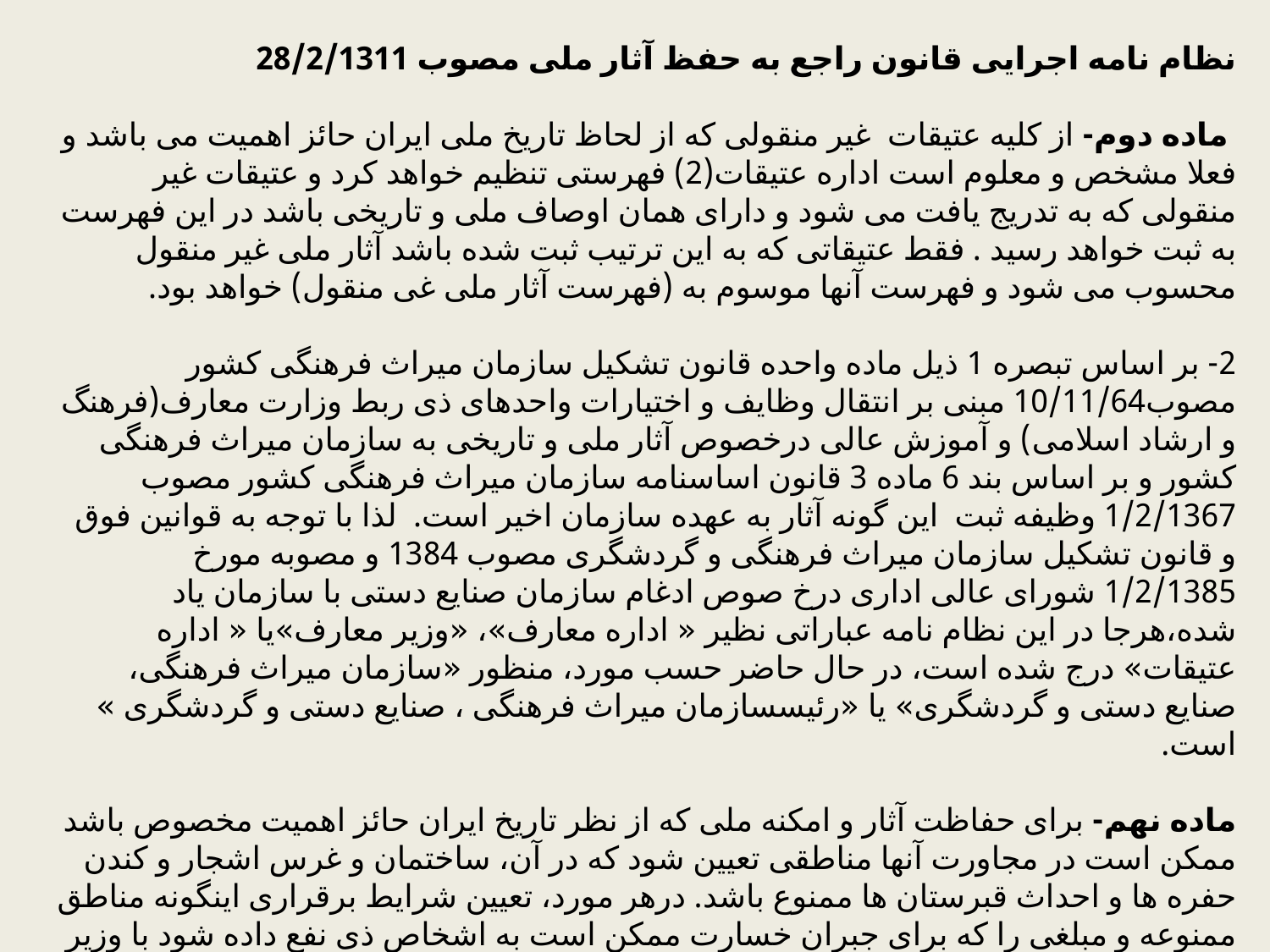

نظام نامه اجرایی قانون راجع به حفظ آثار ملی مصوب 28/2/1311

 ماده دوم- از کلیه عتیقات  غیر منقولی که از لحاظ تاریخ ملی ایران حائز اهمیت می باشد و فعلا مشخص و معلوم است اداره عتیقات(2) فهرستی تنظیم خواهد کرد و عتیقات غیر منقولی که به تدریج یافت می شود و دارای همان اوصاف ملی و تاریخی باشد در این فهرست به ثبت خواهد رسید . فقط عتیقاتی که به این ترتیب ثبت شده باشد آثار ملی غیر منقول محسوب می شود و فهرست آنها موسوم به (فهرست آثار ملی غی منقول) خواهد بود.
2- بر اساس تبصره 1 ذیل ماده واحده قانون تشکیل سازمان میراث فرهنگی کشور مصوب10/11/64 مبنی بر انتقال وظایف و اختیارات واحدهای ذی ربط وزارت معارف(فرهنگ و ارشاد اسلامی) و آموزش عالی درخصوص آثار ملی و تاریخی به سازمان میراث فرهنگی کشور و بر اساس بند 6 ماده 3 قانون اساسنامه سازمان میراث فرهنگی کشور مصوب 1/2/1367 وظیفه ثبت  این گونه آثار به عهده سازمان اخیر است.  لذا با توجه به قوانین فوق و قانون تشکیل سازمان میراث فرهنگی و گردشگری مصوب 1384 و مصوبه مورخ 1/2/1385 شورای عالی اداری درخ صوص ادغام سازمان صنایع دستی با سازمان یاد شده،هرجا در این نظام نامه عباراتی نظیر « اداره معارف»، «وزیر معارف»یا « اداره عتیقات» درج شده است، در حال حاضر حسب مورد، منظور «سازمان میراث فرهنگی، صنایع دستی و گردشگری» یا «رئیسسازمان میراث فرهنگی ، صنایع دستی و گردشگری » است.

ماده نهم- برای حفاظت آثار و امکنه ملی که از نظر تاریخ ایران حائز اهمیت مخصوص باشد ممکن است در مجاورت آنها مناطقی تعیین شود که در آن، ساختمان و غرس اشجار و کندن حفره ها و احداث قبرستان ها ممنوع باشد. درهر مورد، تعیین شرایط برقراری اینگونه مناطق ممنوعه و مبلغی را که برای جبران خسارت ممکن است به اشخاص ذی نفع داده شود با وزیر معارف خواهد بود.